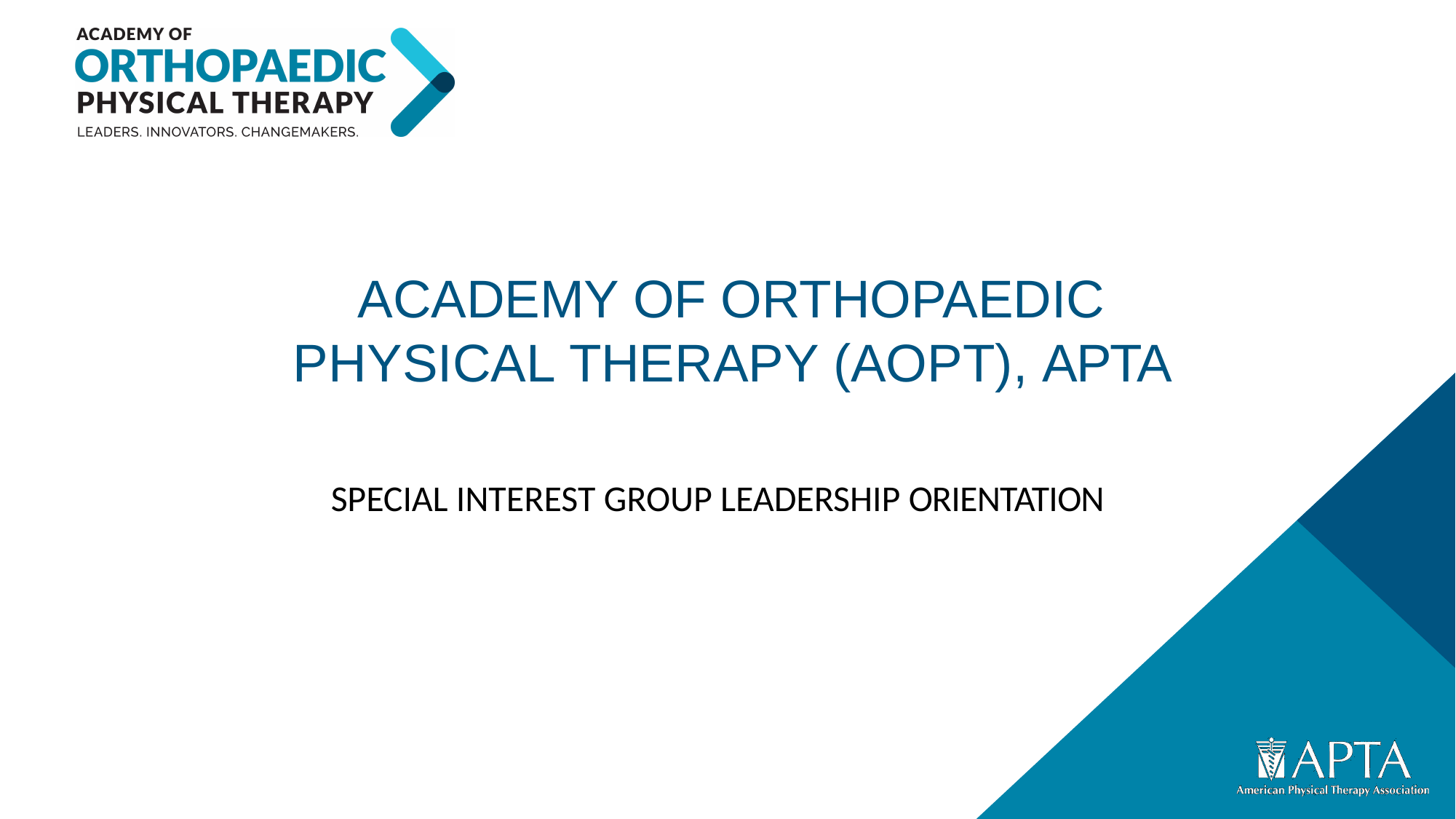

ACADEMY OF ORTHOPAEDIC
    PHYSICAL THERAPY (AOPT), APTA

SPECIAL INTEREST GROUP LEADERSHIP ORIENTATION